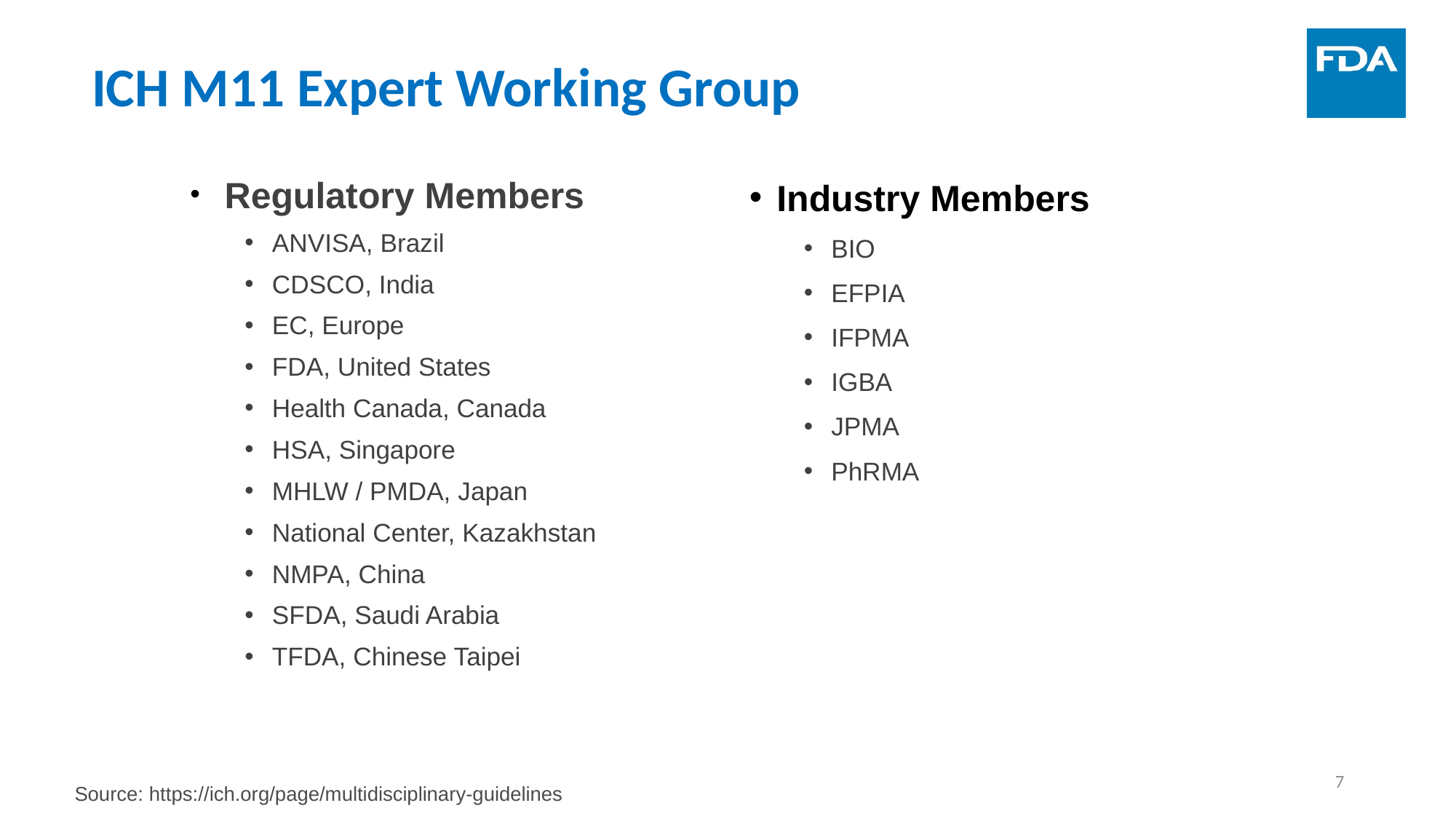

ICH M11 Expert Working Group
Industry Members​
BIO​
EFPIA​
IFPMA
IGBA​
JPMA​
PhRMA​

 Regulatory Members​
ANVISA, Brazil​
CDSCO, India
EC, Europe​
FDA, United States​
Health Canada, Canada
HSA, Singapore​
MHLW / PMDA, Japan​
National Center, Kazakhstan
NMPA, China​
SFDA, Saudi Arabia
TFDA, Chinese Taipei ​

7
Source: https://ich.org/page/multidisciplinary-guidelines